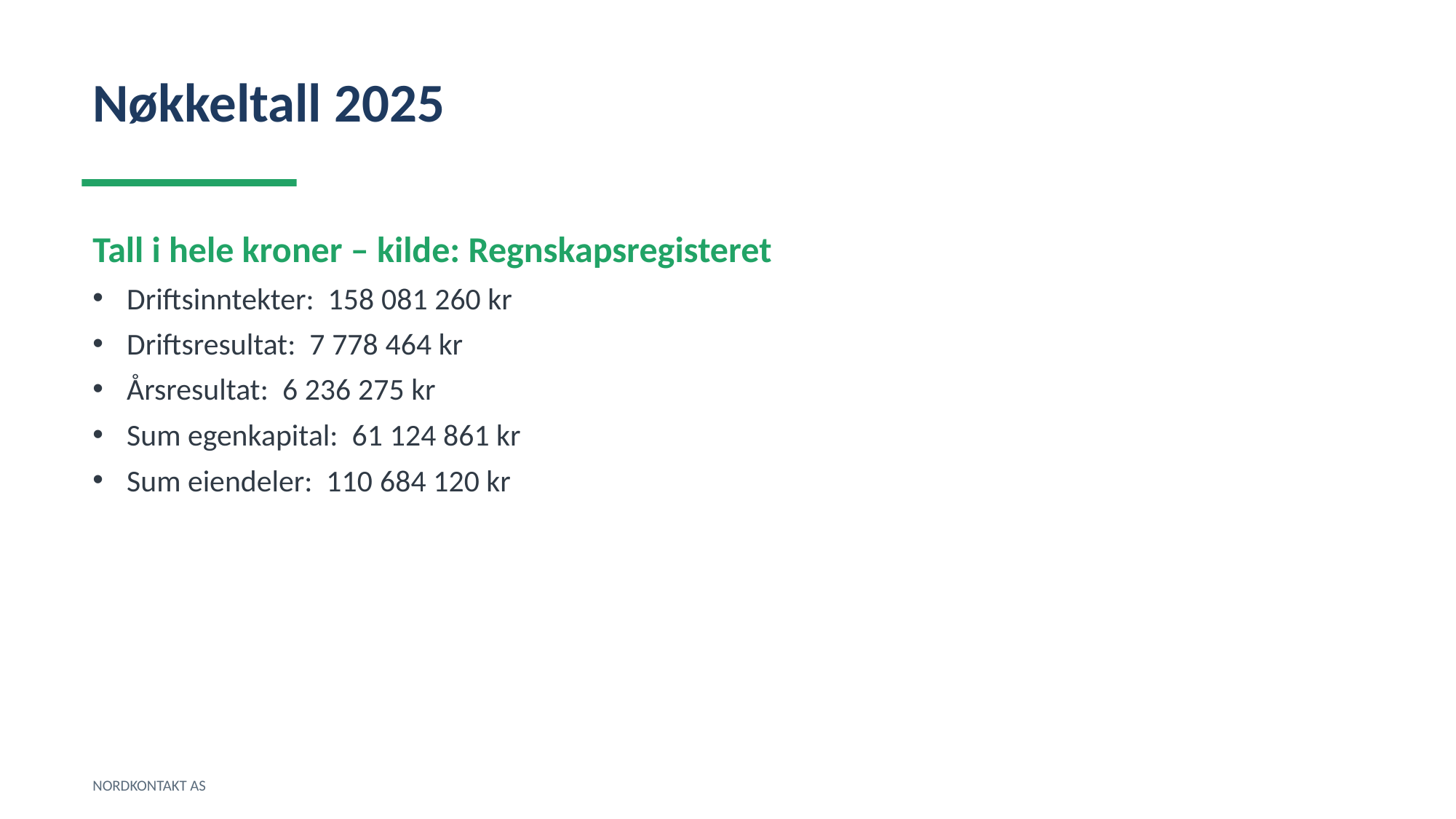

Nøkkeltall 2025

Tall i hele kroner – kilde: Regnskapsregisteret
Driftsinntekter:  158 081 260 kr
Driftsresultat:  7 778 464 kr
Årsresultat:  6 236 275 kr
Sum egenkapital:  61 124 861 kr
Sum eiendeler:  110 684 120 kr
NORDKONTAKT AS